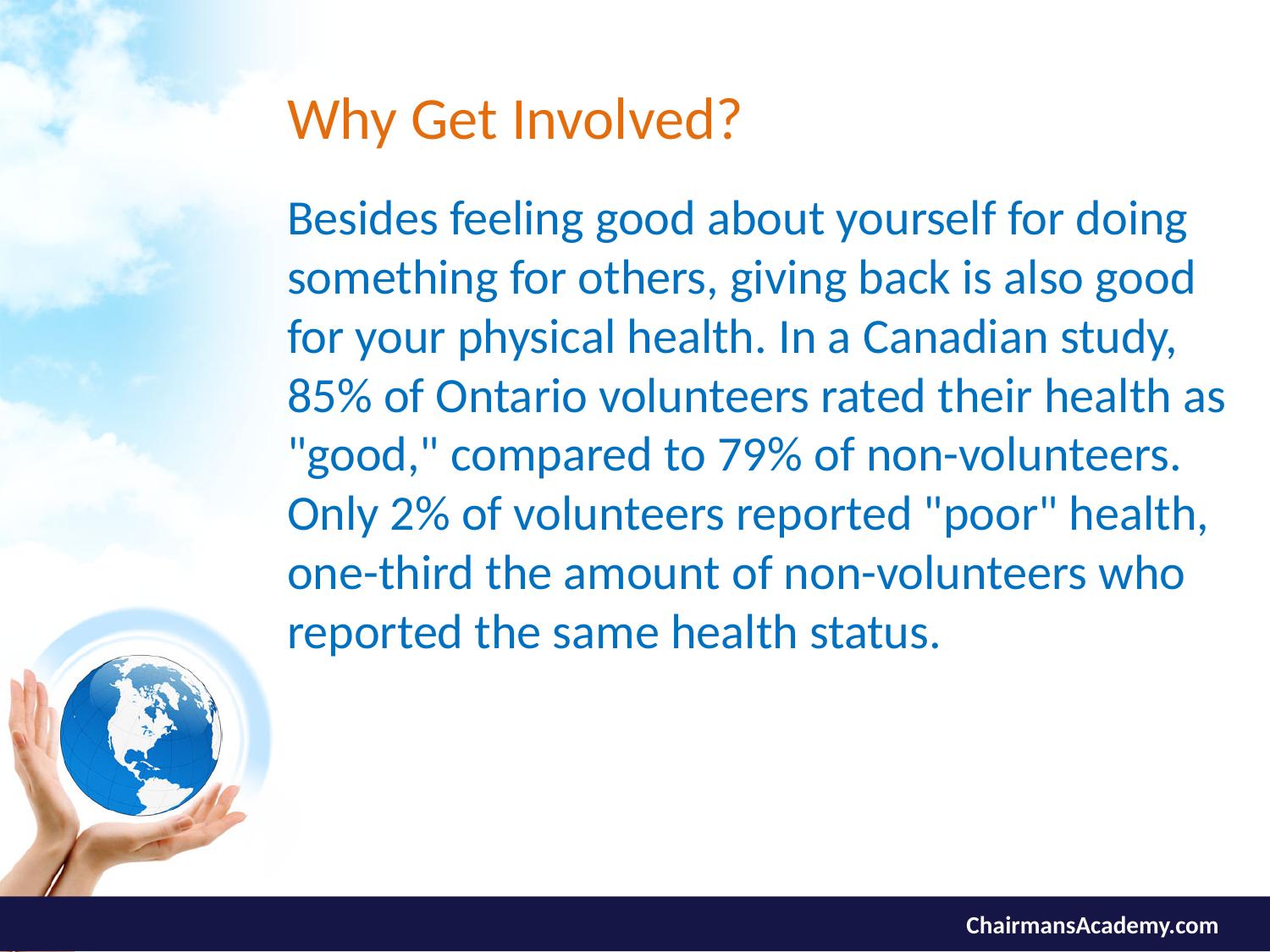

# Why Get Involved?
Besides feeling good about yourself for doing something for others, giving back is also good for your physical health. In a Canadian study, 85% of Ontario volunteers rated their health as "good," compared to 79% of non-volunteers. Only 2% of volunteers reported "poor" health, one-third the amount of non-volunteers who reported the same health status.